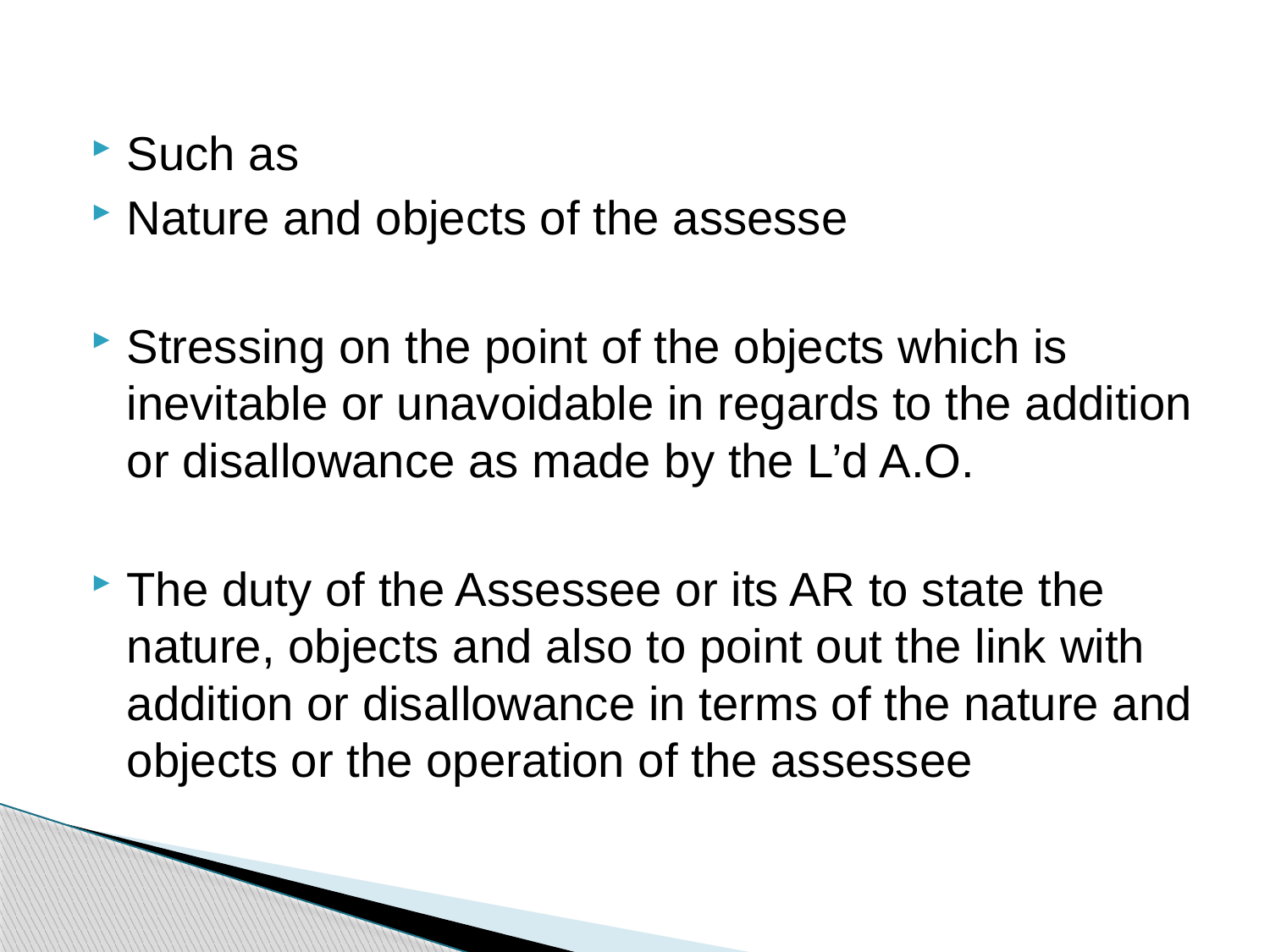

Such as
Nature and objects of the assesse

Stressing on the point of the objects which is inevitable or unavoidable in regards to the addition or disallowance as made by the L’d A.O.

The duty of the Assessee or its AR to state the nature, objects and also to point out the link with addition or disallowance in terms of the nature and objects or the operation of the assessee